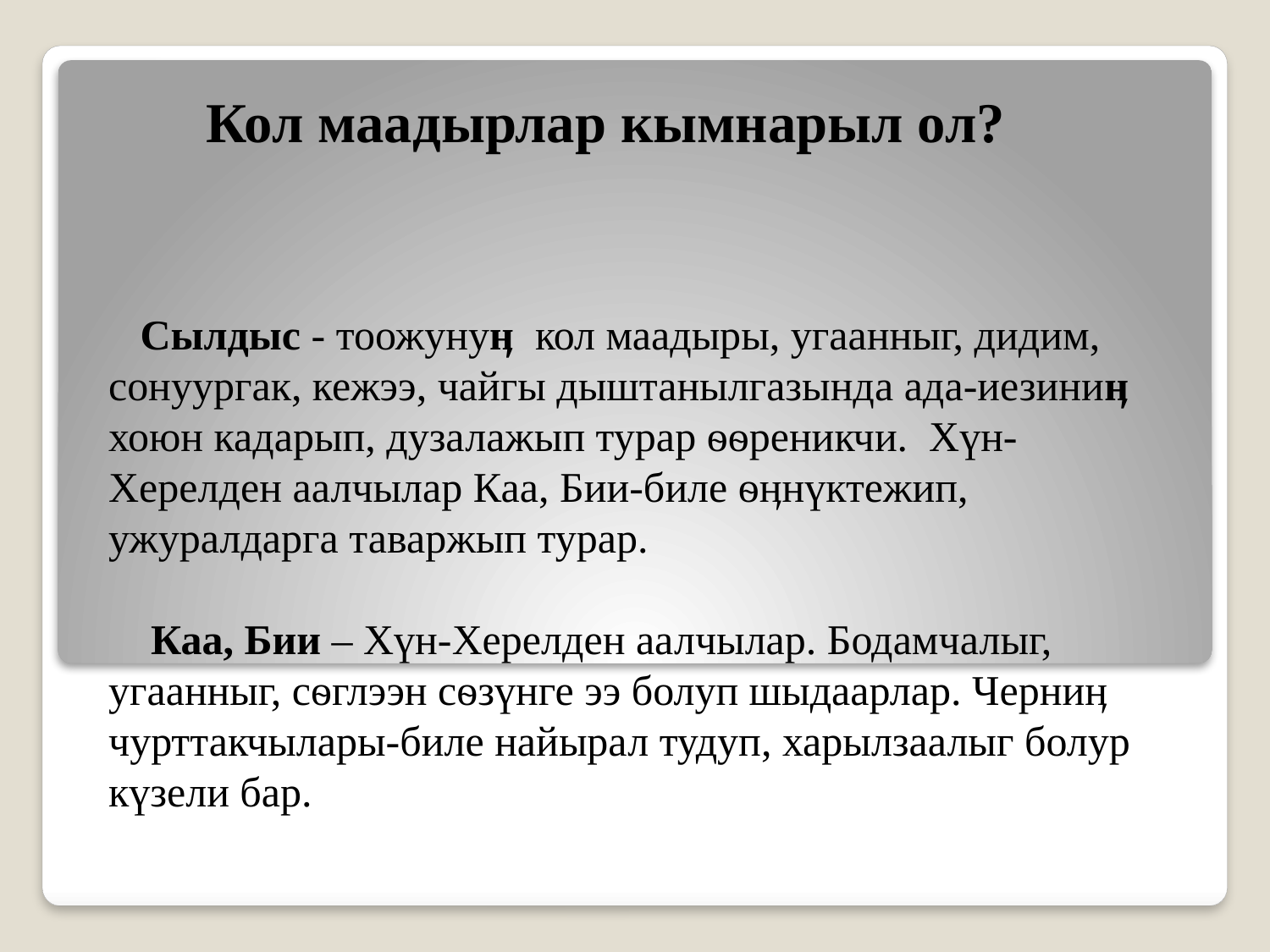

Кол маадырлар кымнарыл ол?
# Сылдыс - тоожунуӊ  кол маадыры, угаанныг, дидим, сонуургак, кежээ, чайгы дыштанылгазында ада-иезиниӊ  хоюн кадарып, дузалажып турар ѳѳреникчи.  Хүн-Херелден аалчылар Каа, Бии-биле ѳӊнүктежип, ужуралдарга таваржып турар. Каа, Бии – Хүн-Херелден аалчылар. Бодамчалыг, угаанныг, сѳглээн сѳзүнге ээ болуп шыдаарлар. Черниӊ чурттакчылары-биле найырал тудуп, харылзаалыг болур күзели бар.